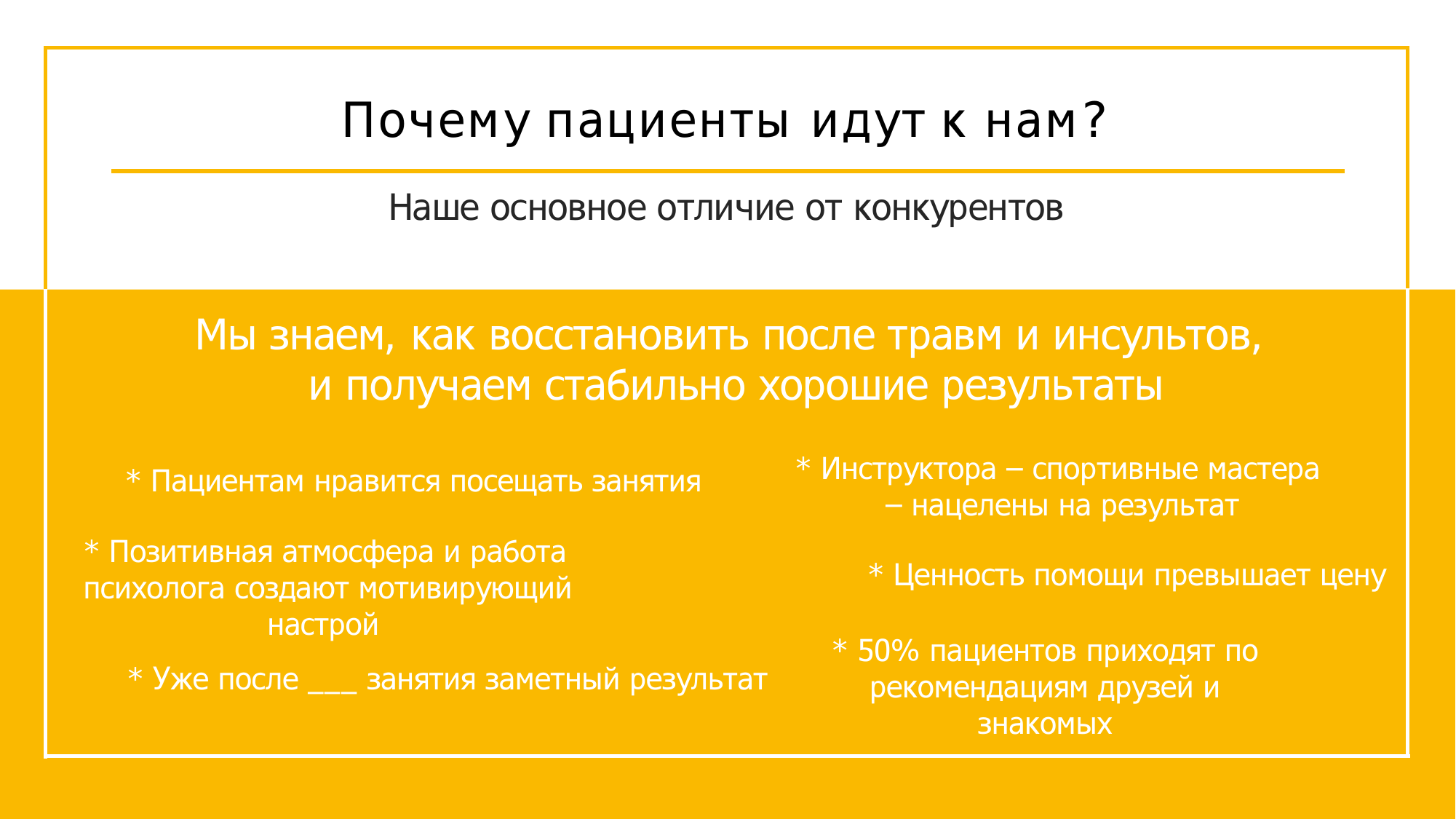

# Почему пациенты идут к нам?
Наше основное отличие от конкурентов
Мы знаем, как восстановить после травм и инсультов,
и получаем стабильно хорошие результаты
* Инструктора – спортивные мастера
 – нацелены на результат
* Пациентам нравится посещать занятия
* Позитивная атмосфера и работа
психолога создают мотивирующий настрой
* Ценность помощи превышает цену
* 50% пациентов приходят по рекомендациям друзей и знакомых
* Уже после ___ занятия заметный результат